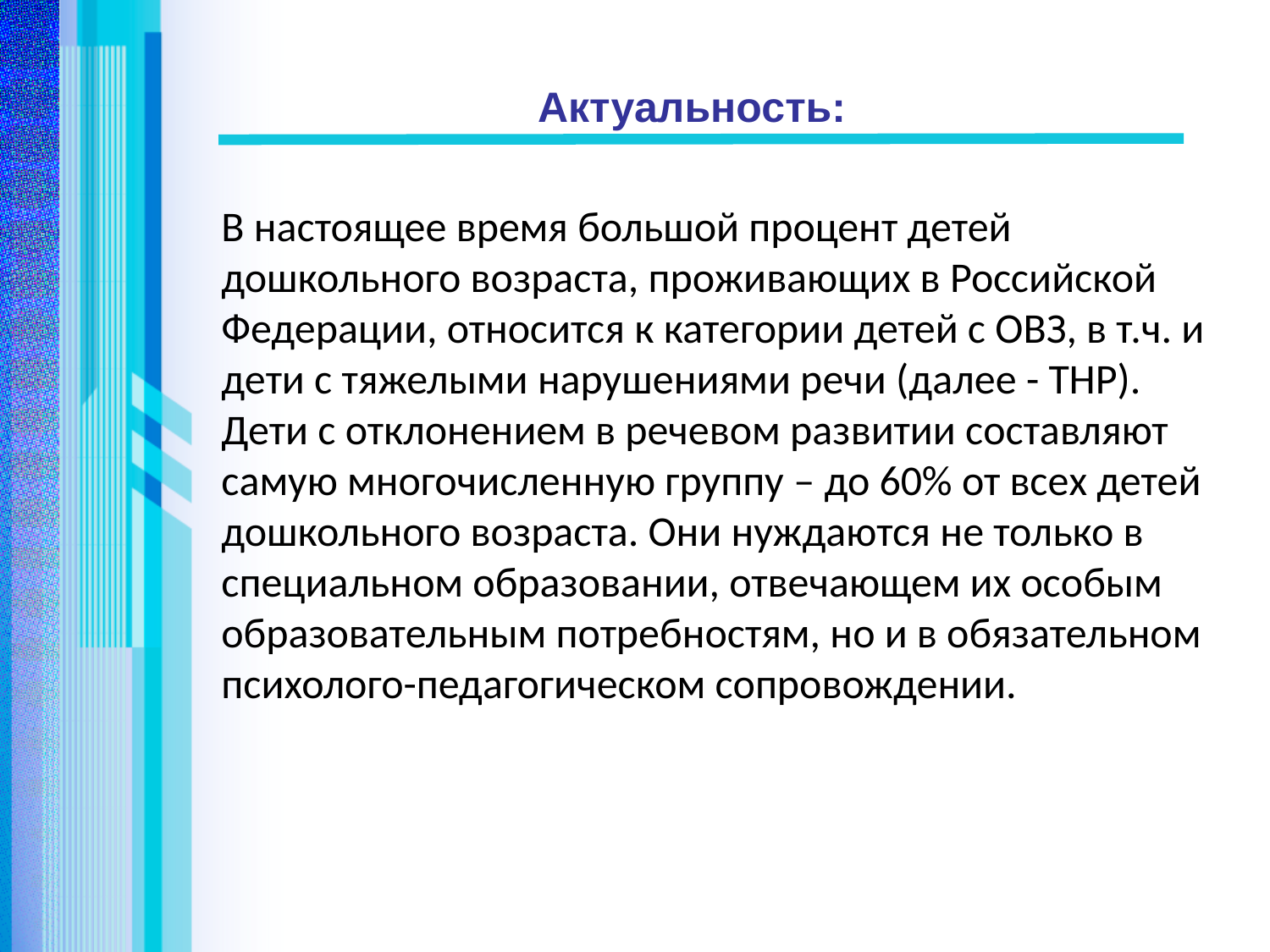

Актуальность:

В настоящее время большой процент детей дошкольного возраста, проживающих в Российской Федерации, относится к категории детей с ОВЗ, в т.ч. и дети с тяжелыми нарушениями речи (далее - ТНР). Дети с отклонением в речевом развитии составляют самую многочисленную группу – до 60% от всех детей дошкольного возраста. Они нуждаются не только в специальном образовании, отвечающем их особым образовательным потребностям, но и в обязательном психолого-педагогическом сопровождении.